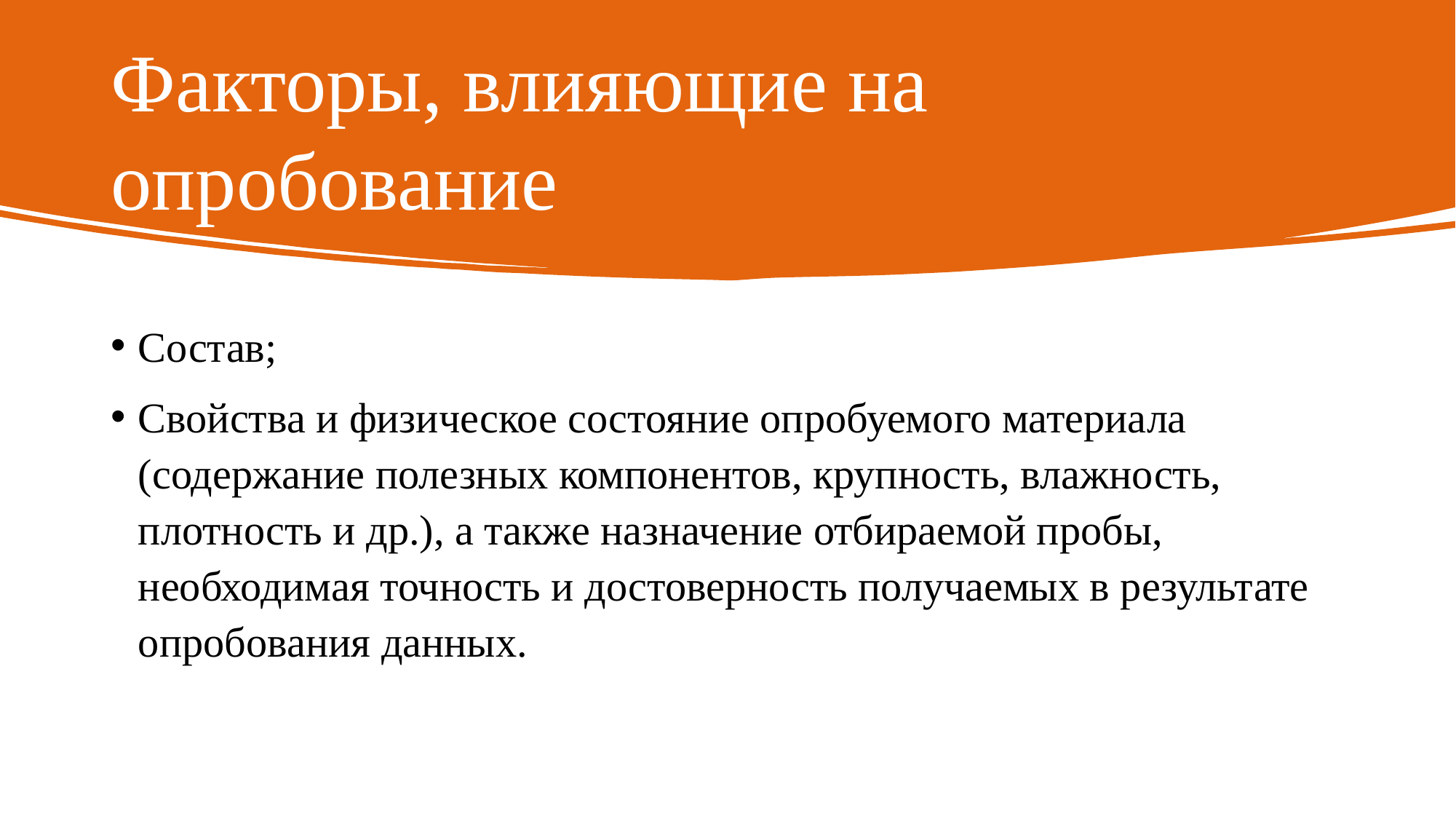

# Факторы, влияющие на опробование
Состав;
Свойства и физическое состояние опробуемого материала (содержание полезных компонентов, крупность, влажность, плотность и др.), а также назначение отбираемой пробы, необходимая точность и достоверность получаемых в результате опробования данных.